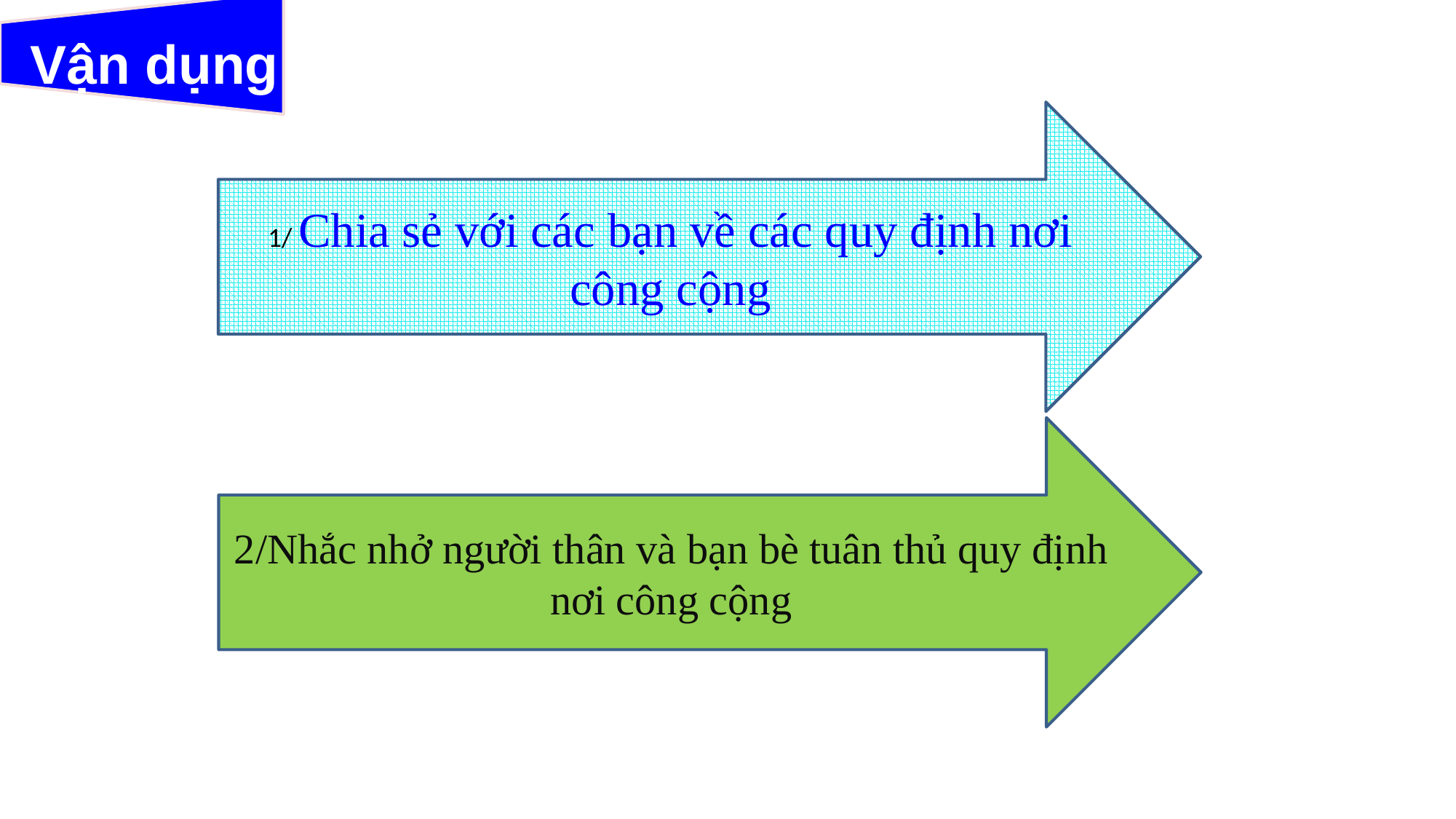

# Vận dụng
1/ Chia sẻ với các bạn về các quy định nơi công cộng
2/Nhắc nhở người thân và bạn bè tuân thủ quy định nơi công cộng